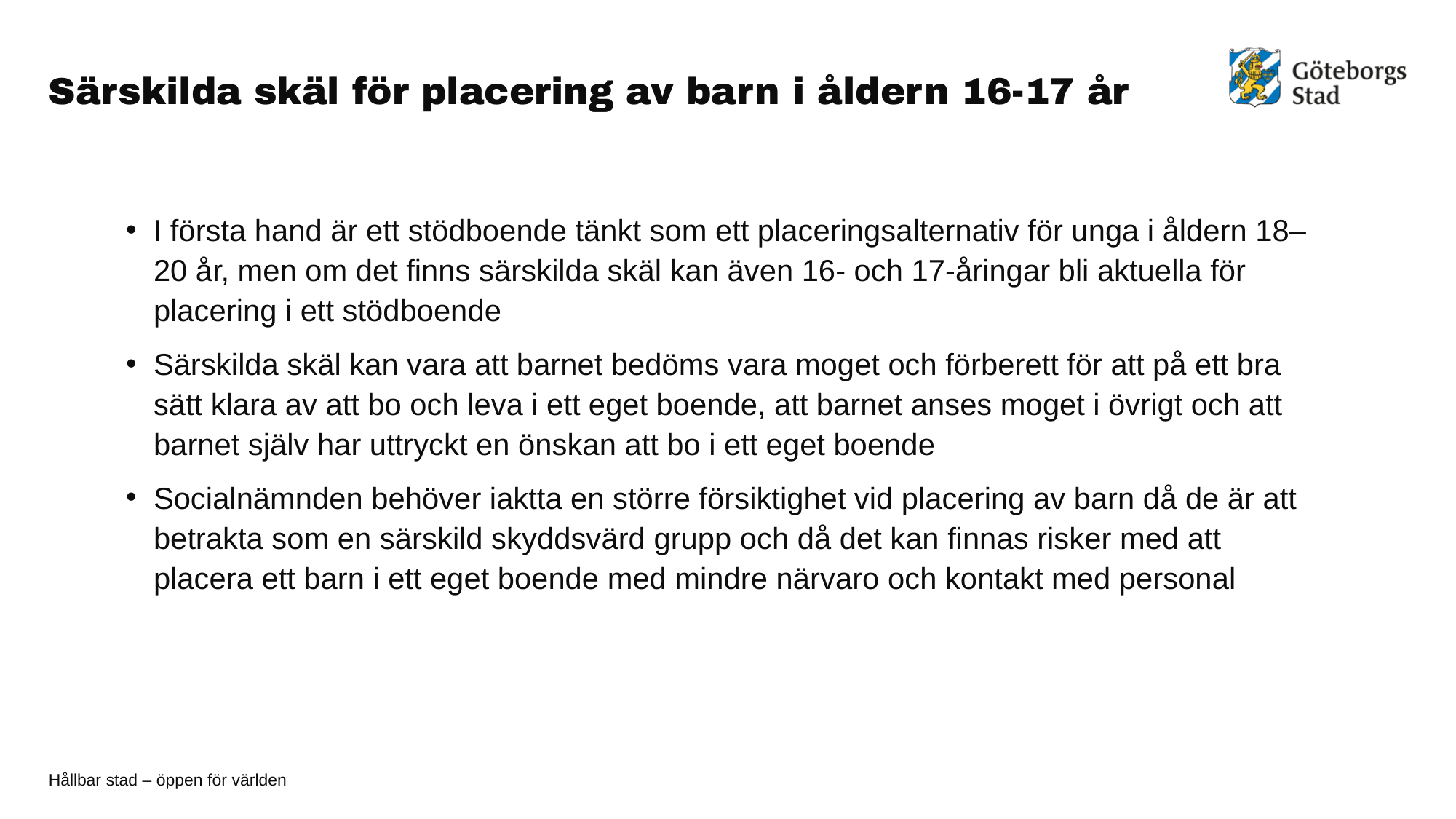

# Särskilda skäl för placering av barn i åldern 16-17 år
I första hand är ett stödboende tänkt som ett placeringsalternativ för unga i åldern 18–20 år, men om det finns särskilda skäl kan även 16- och 17-åringar bli aktuella för placering i ett stödboende
Särskilda skäl kan vara att barnet bedöms vara moget och förberett för att på ett bra sätt klara av att bo och leva i ett eget boende, att barnet anses moget i övrigt och att barnet själv har uttryckt en önskan att bo i ett eget boende
Socialnämnden behöver iaktta en större försiktighet vid placering av barn då de är att betrakta som en särskild skyddsvärd grupp och då det kan finnas risker med att placera ett barn i ett eget boende med mindre närvaro och kontakt med personal